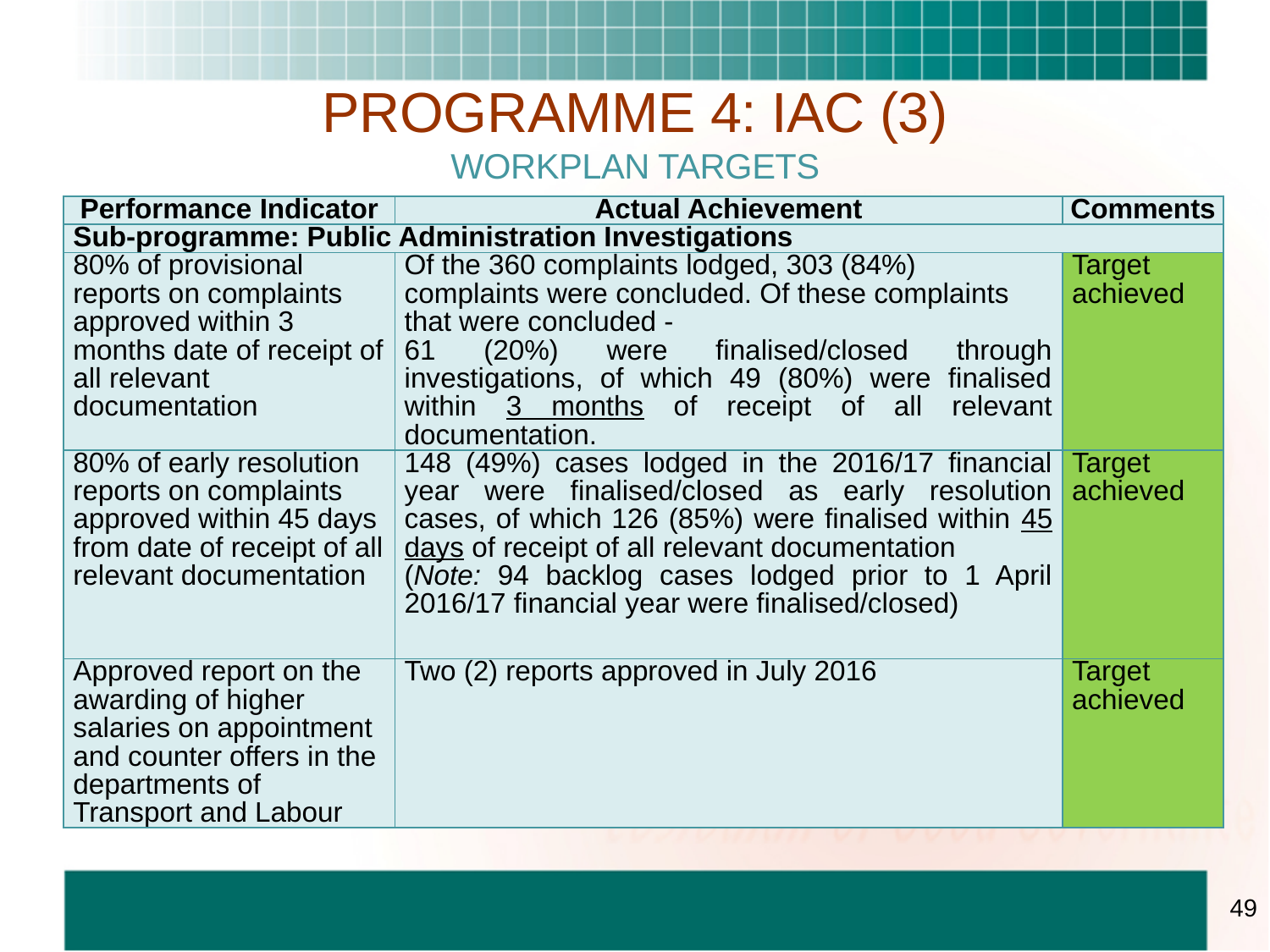

# PROGRAMME 4: IAC (3) WORKPLAN TARGETS
| Performance Indicator | Actual Achievement | Comments |
| --- | --- | --- |
| Sub-programme: Public Administration Investigations |  |  |
| 80% of provisional reports on complaints approved within 3 months date of receipt of all relevant documentation | Of the 360 complaints lodged, 303 (84%) complaints were concluded. Of these complaints that were concluded - 61 (20%) were finalised/closed through investigations, of which 49 (80%) were finalised within 3 months of receipt of all relevant documentation. | Target achieved |
| 80% of early resolution reports on complaints approved within 45 days from date of receipt of all relevant documentation | 148 (49%) cases lodged in the 2016/17 financial year were finalised/closed as early resolution cases, of which 126 (85%) were finalised within 45 days of receipt of all relevant documentation (Note: 94 backlog cases lodged prior to 1 April 2016/17 financial year were finalised/closed) | Target achieved |
| Approved report on the awarding of higher salaries on appointment and counter offers in the departments of Transport and Labour | Two (2) reports approved in July 2016 | Target achieved |
49